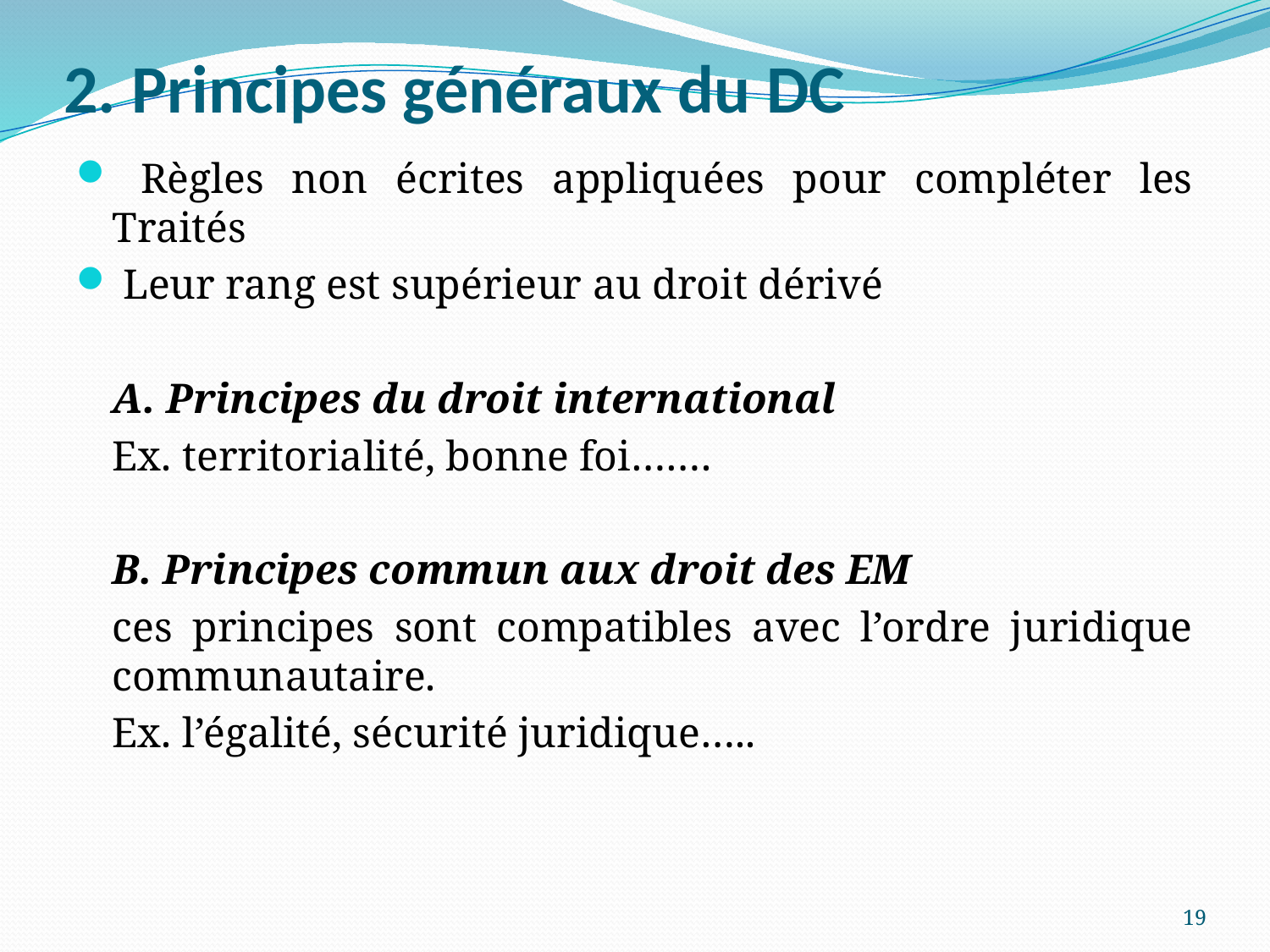

# 2. Principes généraux du DC
 Règles non écrites appliquées pour compléter les Traités
 Leur rang est supérieur au droit dérivé

	A. Principes du droit international
	Ex. territorialité, bonne foi…….

 	B. Principes commun aux droit des EM
	ces principes sont compatibles avec l’ordre juridique communautaire.
	Ex. l’égalité, sécurité juridique…..

19